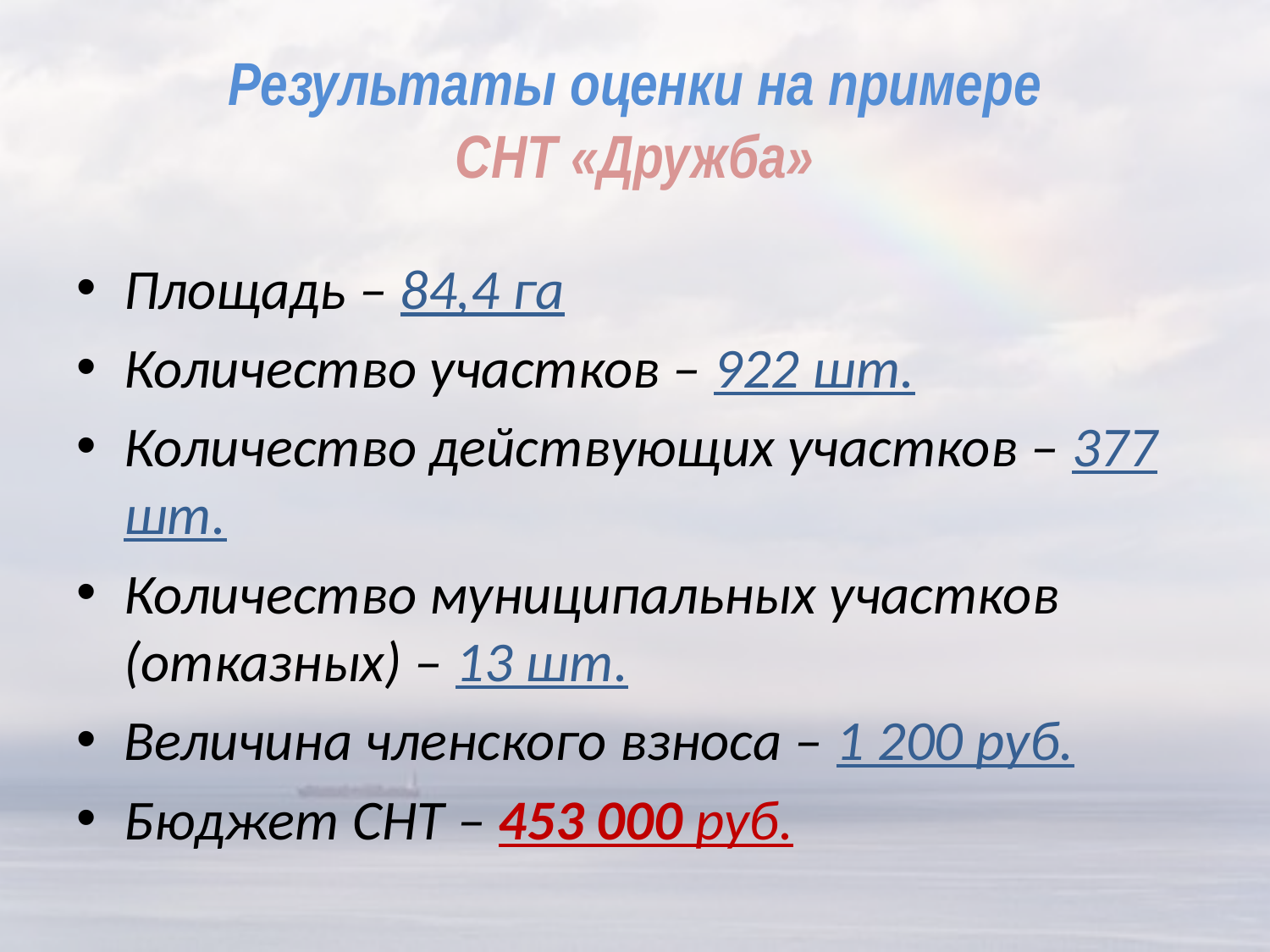

# Результаты оценки на примере СНТ «Дружба»
Площадь – 84,4 га
Количество участков – 922 шт.
Количество действующих участков – 377 шт.
Количество муниципальных участков (отказных) – 13 шт.
Величина членского взноса – 1 200 руб.
Бюджет СНТ – 453 000 руб.